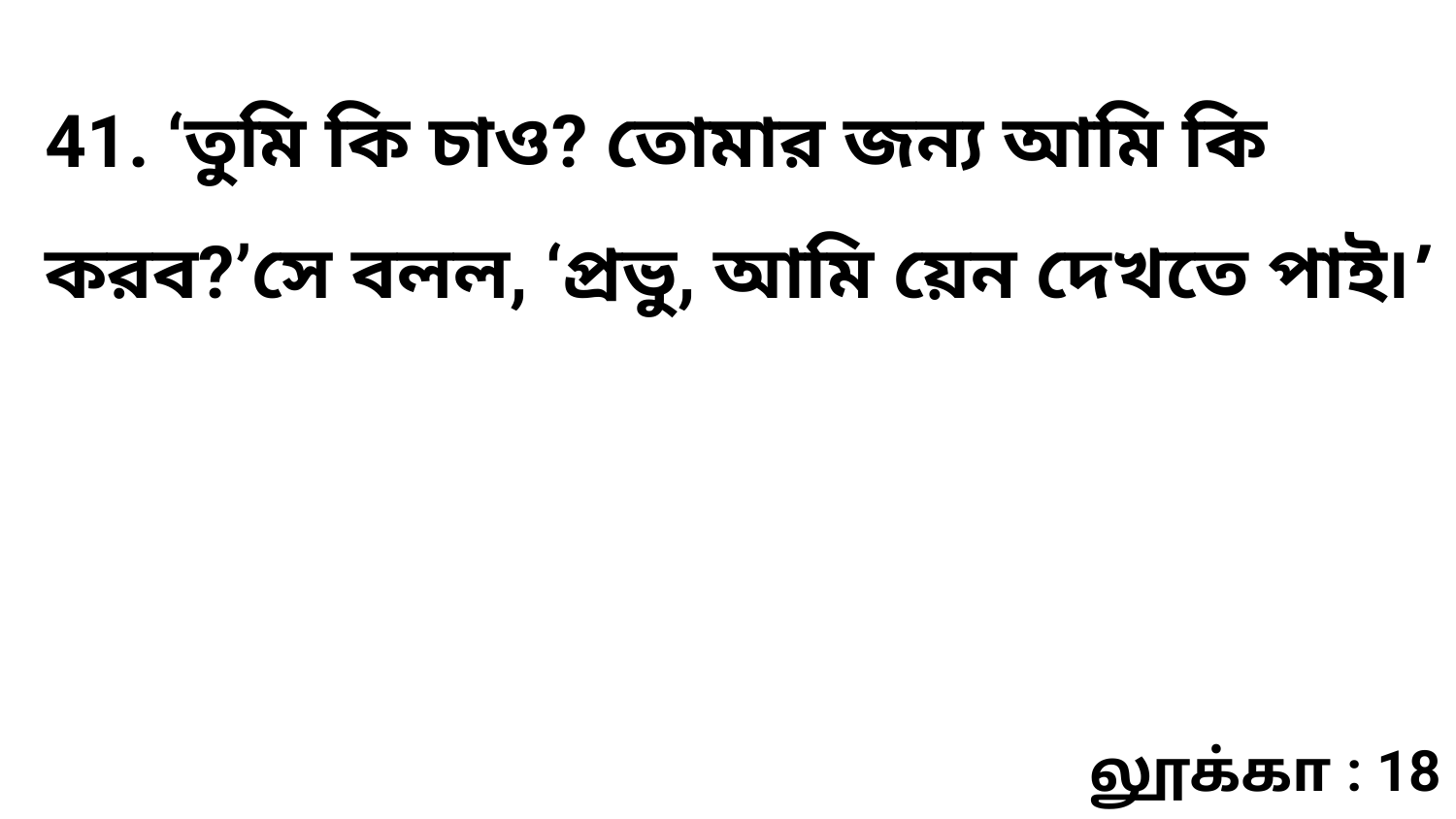

41. ‘তুমি কি চাও? তোমার জন্য আমি কি করব?’সে বলল, ‘প্রভু, আমি য়েন দেখতে পাই৷’
லூக்கா : 18